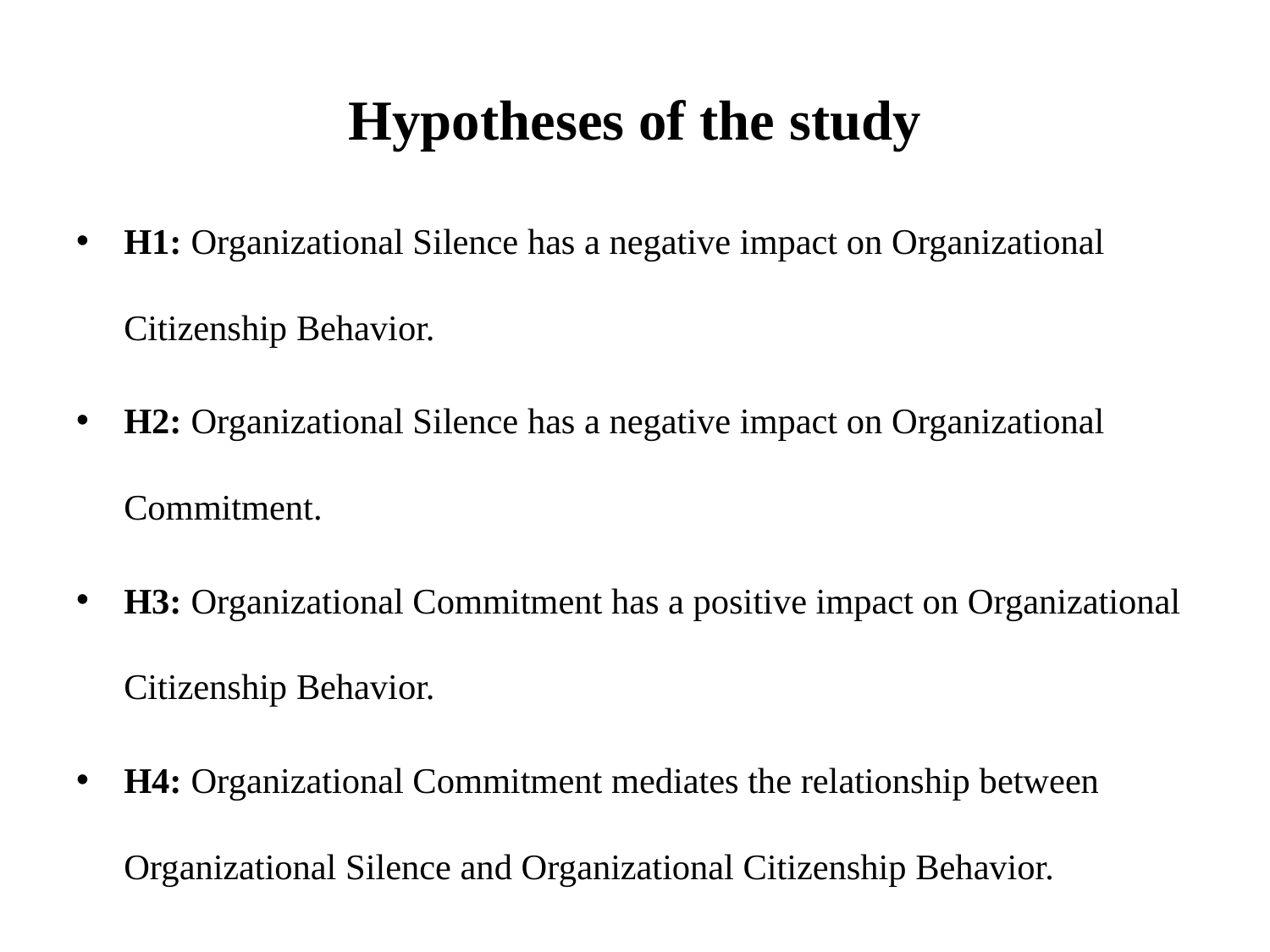

# Hypotheses of the study
H1: Organizational Silence has a negative impact on Organizational Citizenship Behavior.
H2: Organizational Silence has a negative impact on Organizational Commitment.
H3: Organizational Commitment has a positive impact on Organizational Citizenship Behavior.
H4: Organizational Commitment mediates the relationship between Organizational Silence and Organizational Citizenship Behavior.